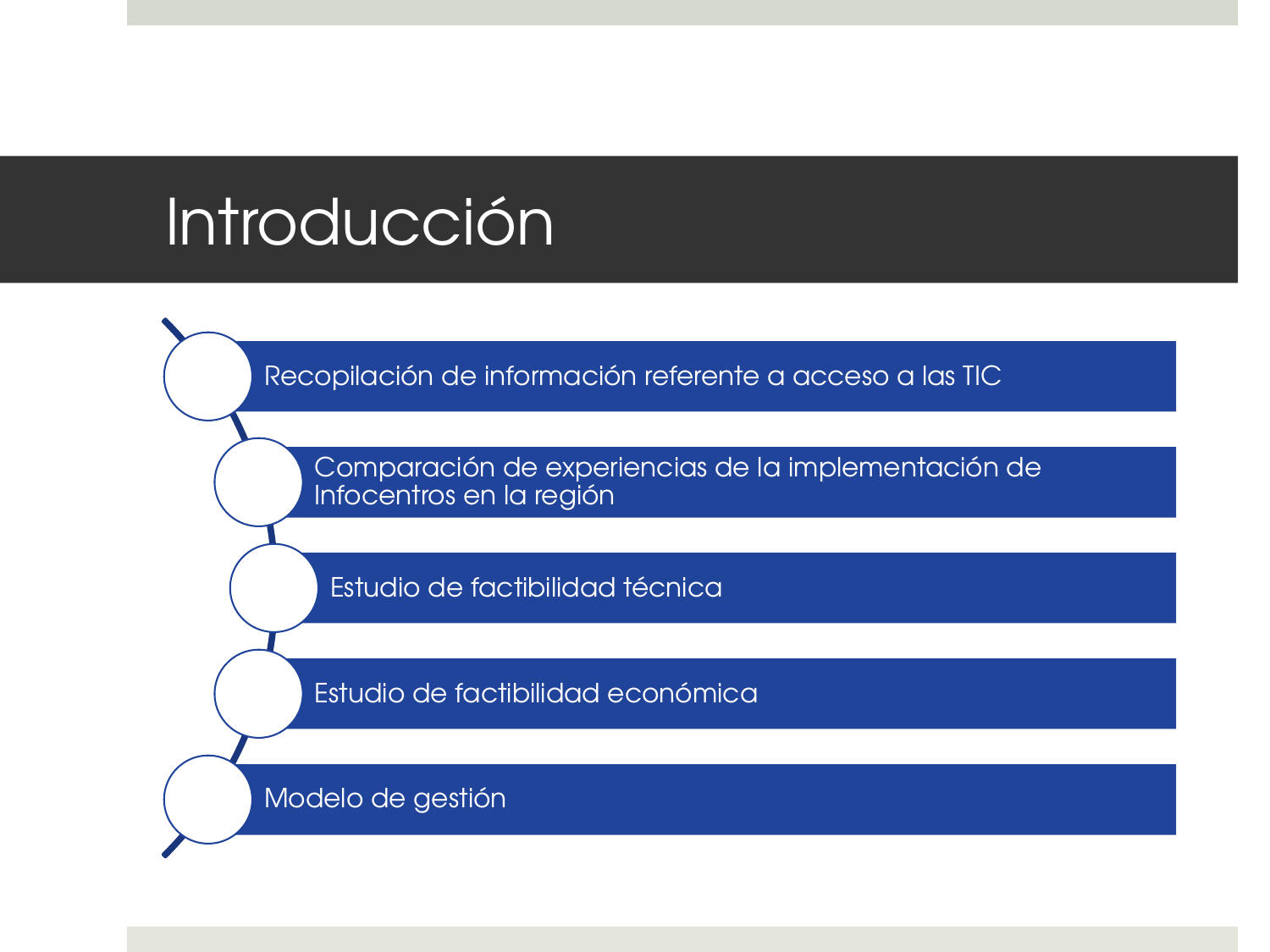

# Introducción
Recopilación de información referente a acceso a las TIC
Comparación de experiencias de la implementación de Infocentros en la región
Estudio de factibilidad técnica
Estudio de factibilidad económica
Modelo de gestión